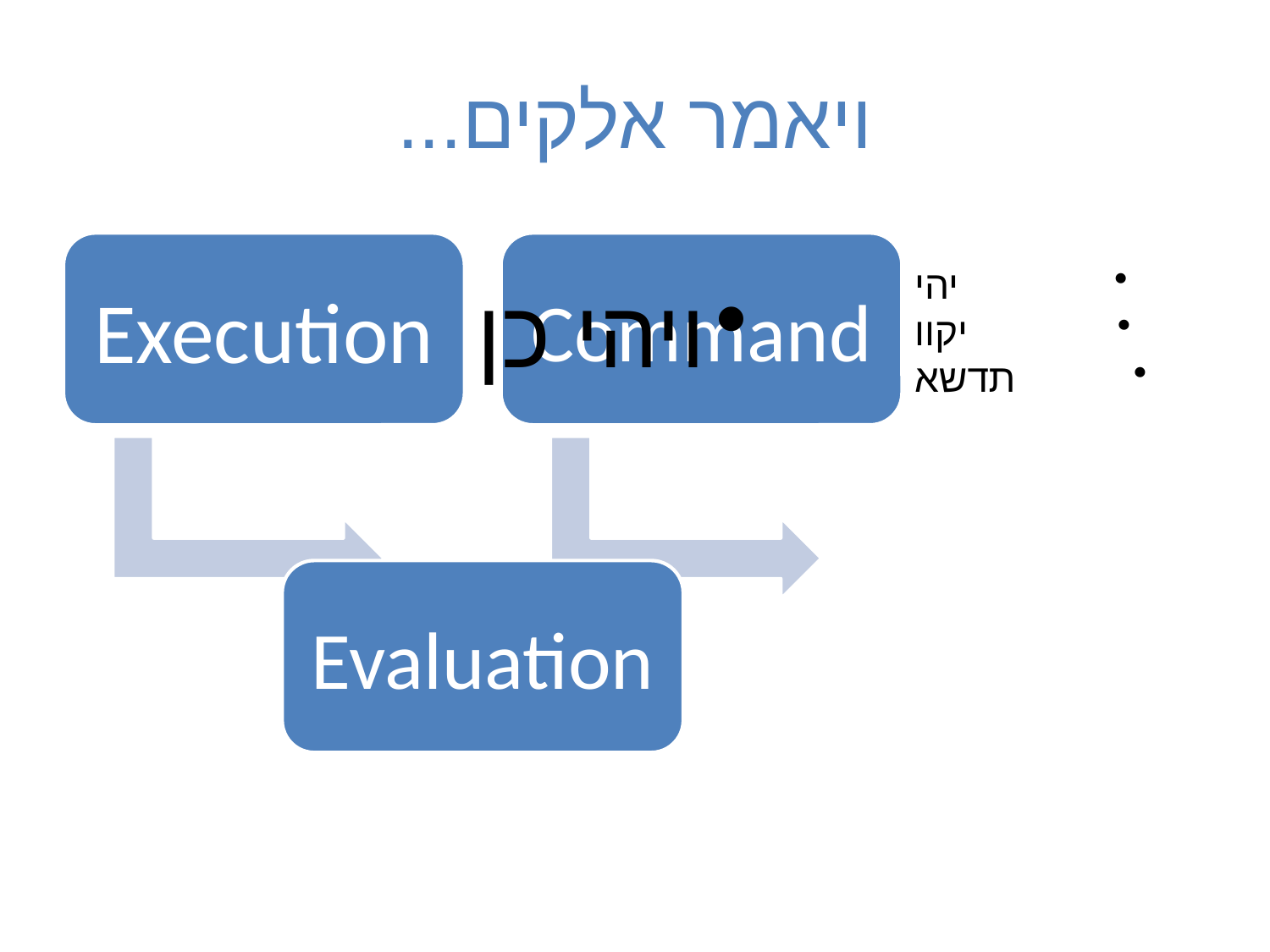

# ויאמר אלקים...
Command
יהי
Execution
Evaluation
יקוו
תדשא